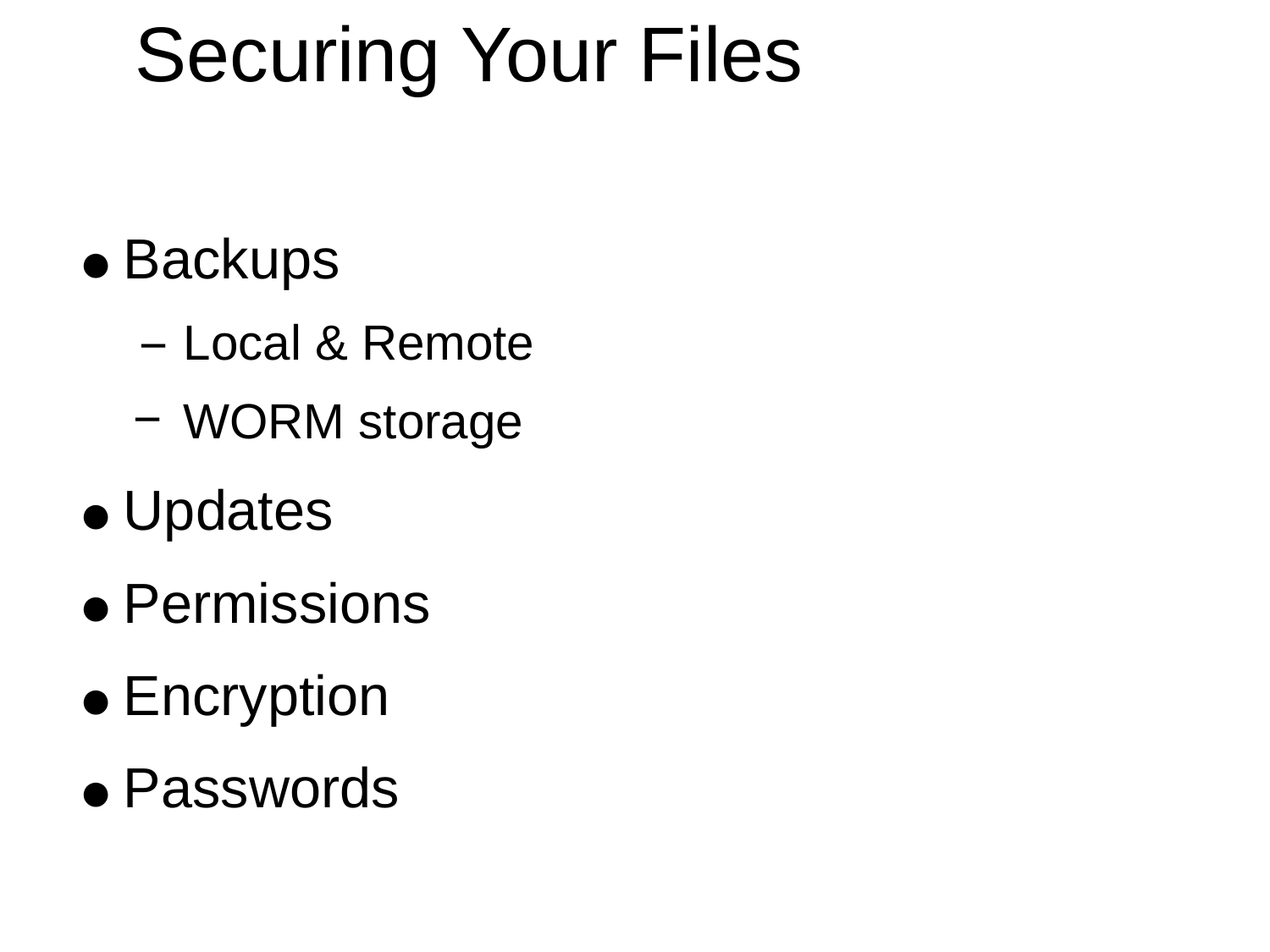

Securing Your Files
Backups
Local & Remote
WORM storage
Updates
Permissions
Encryption
Passwords